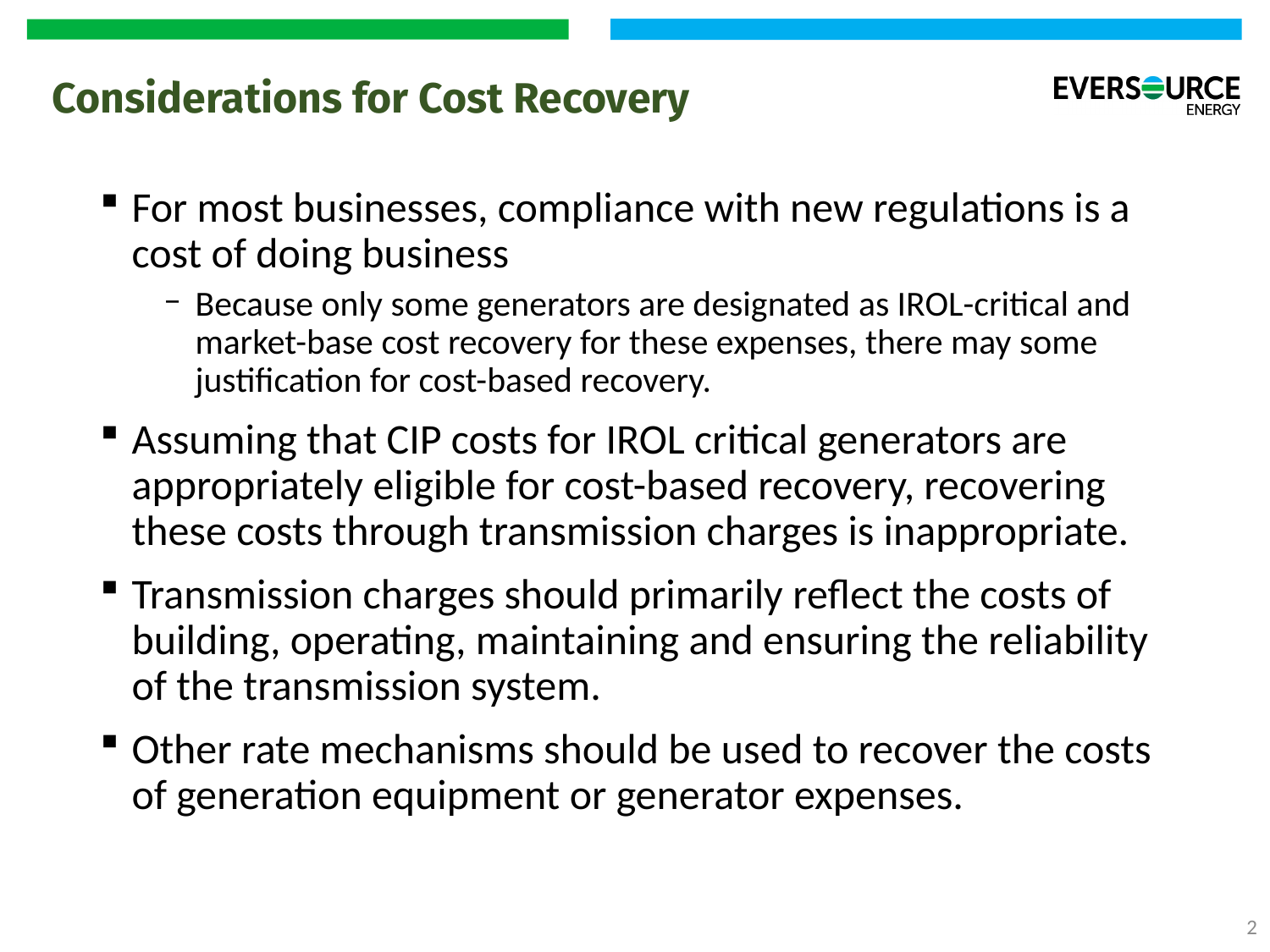

# Considerations for Cost Recovery
For most businesses, compliance with new regulations is a cost of doing business
Because only some generators are designated as IROL-critical and market-base cost recovery for these expenses, there may some justification for cost-based recovery.
Assuming that CIP costs for IROL critical generators are appropriately eligible for cost-based recovery, recovering these costs through transmission charges is inappropriate.
Transmission charges should primarily reflect the costs of building, operating, maintaining and ensuring the reliability of the transmission system.
Other rate mechanisms should be used to recover the costs of generation equipment or generator expenses.
2